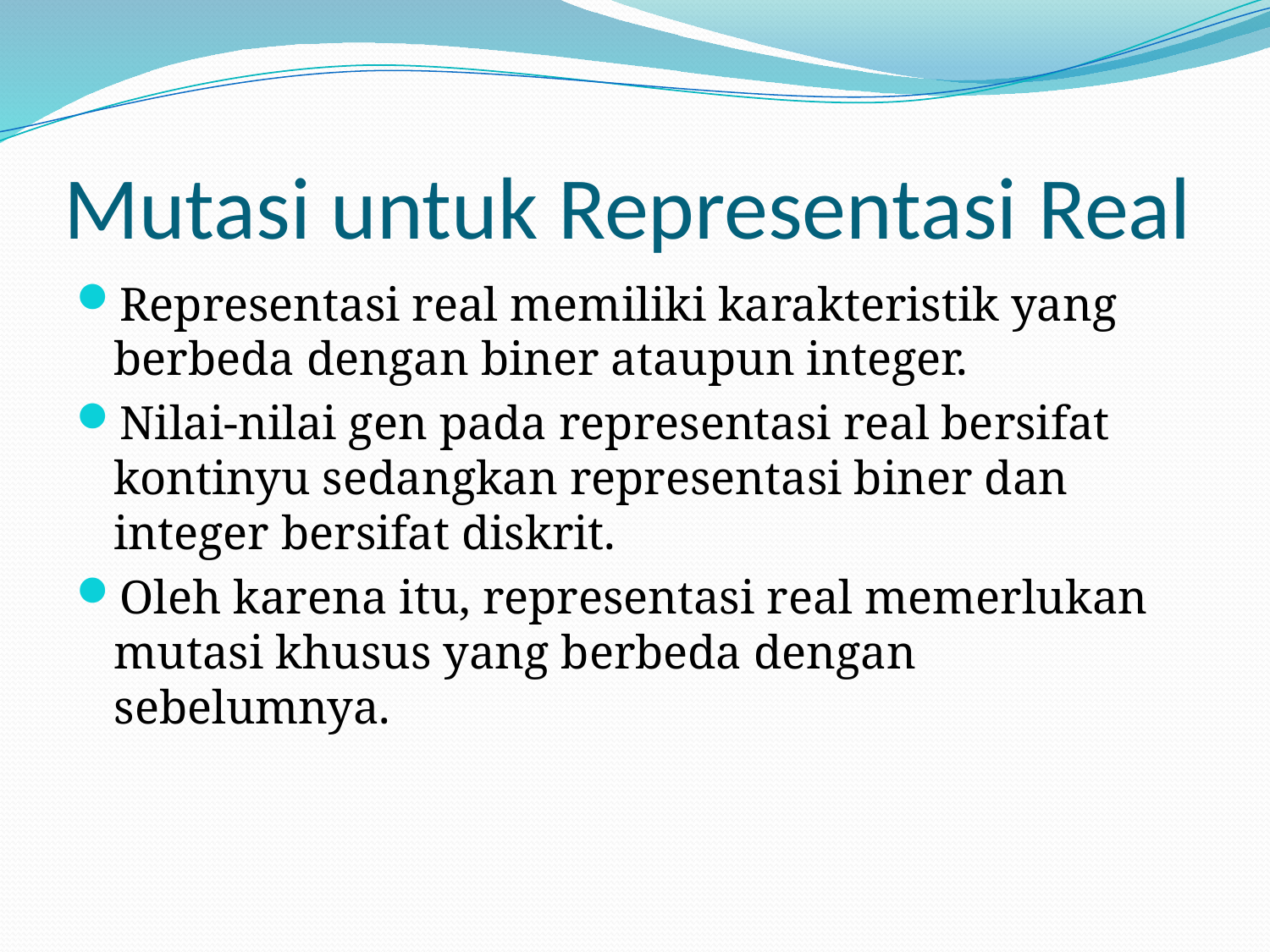

# Mutasi untuk Representasi Real
Representasi real memiliki karakteristik yang berbeda dengan biner ataupun integer.
Nilai-nilai gen pada representasi real bersifat kontinyu sedangkan representasi biner dan integer bersifat diskrit.
Oleh karena itu, representasi real memerlukan mutasi khusus yang berbeda dengan sebelumnya.